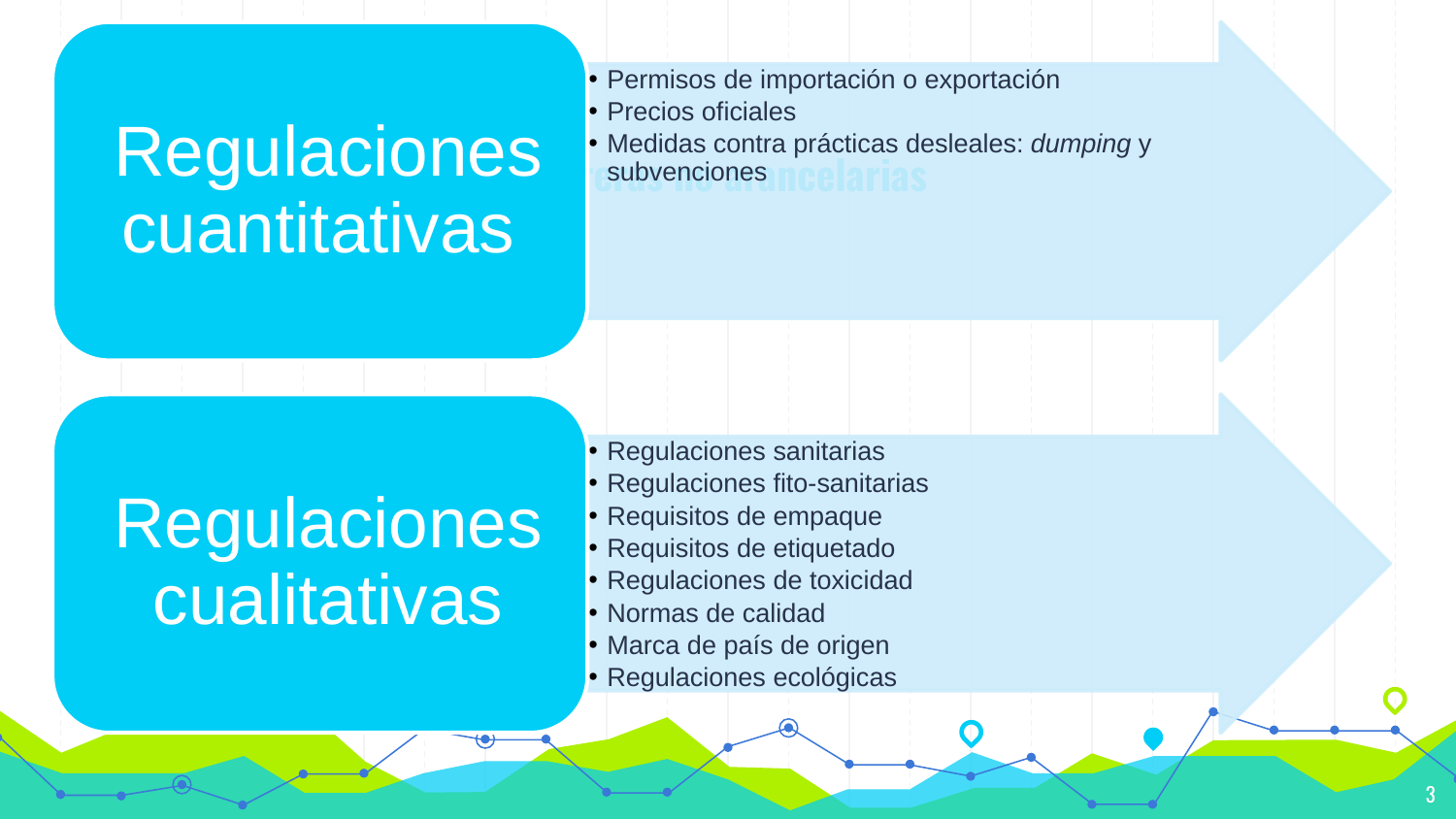

Permisos de importación o exportación
Precios oficiales
Medidas contra prácticas desleales: dumping y subvenciones
Regulaciones cuantitativas
Regulaciones sanitarias
Regulaciones fito-sanitarias
Requisitos de empaque
Requisitos de etiquetado
Regulaciones de toxicidad
Normas de calidad
Marca de país de origen
Regulaciones ecológicas
Regulaciones cualitativas
# Barreras no arancelarias

3